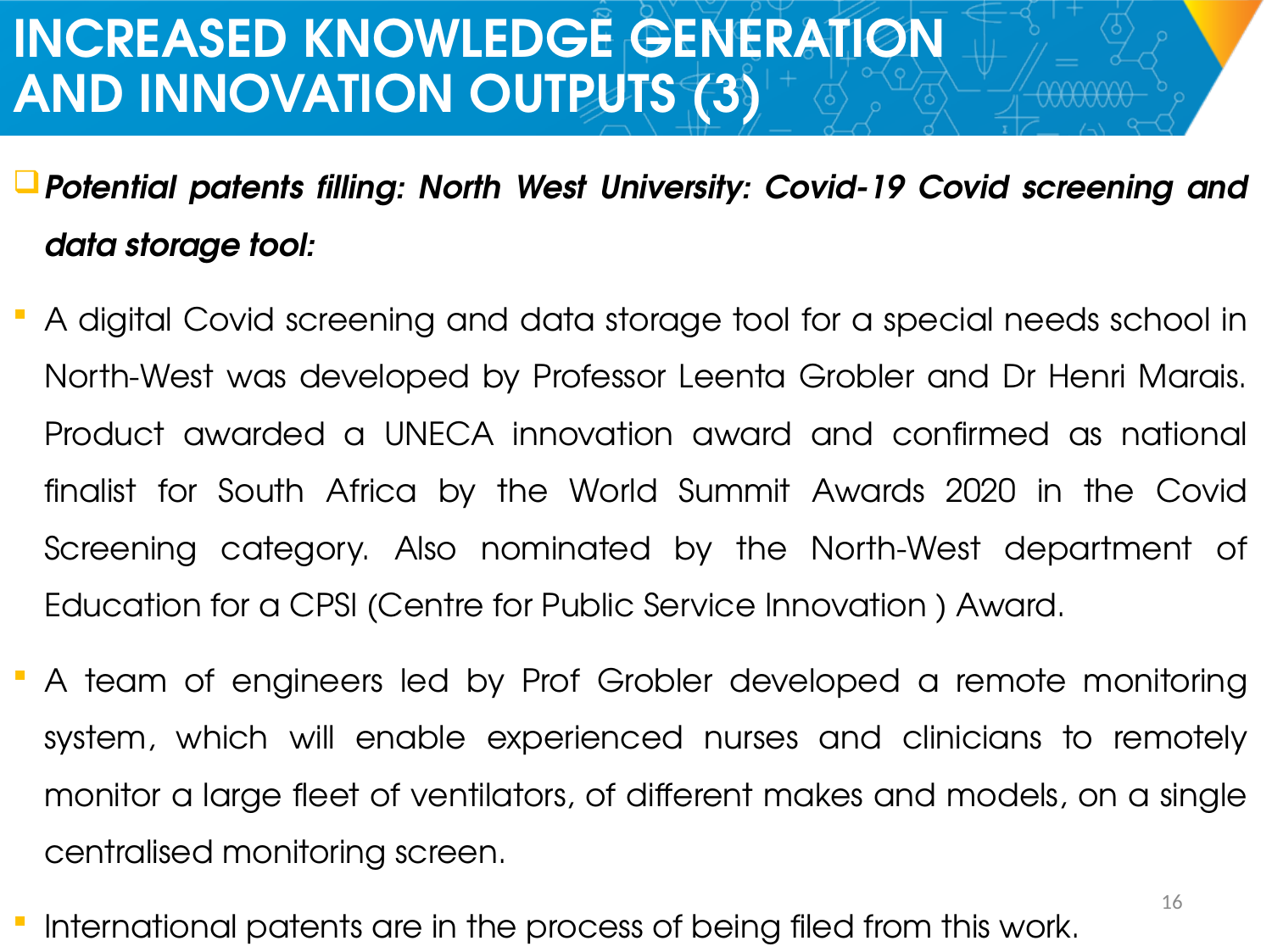

# INCREASED KNOWLEDGE GENERATION AND INNOVATION OUTPUTS (3)
Potential patents filling: North West University: Covid-19 Covid screening and data storage tool:
A digital Covid screening and data storage tool for a special needs school in North-West was developed by Professor Leenta Grobler and Dr Henri Marais. Product awarded a UNECA innovation award and confirmed as national finalist for South Africa by the World Summit Awards 2020 in the Covid Screening category. Also nominated by the North-West department of Education for a CPSI (Centre for Public Service Innovation ) Award.
A team of engineers led by Prof Grobler developed a remote monitoring system, which will enable experienced nurses and clinicians to remotely monitor a large fleet of ventilators, of different makes and models, on a single centralised monitoring screen.
International patents are in the process of being filed from this work.

16